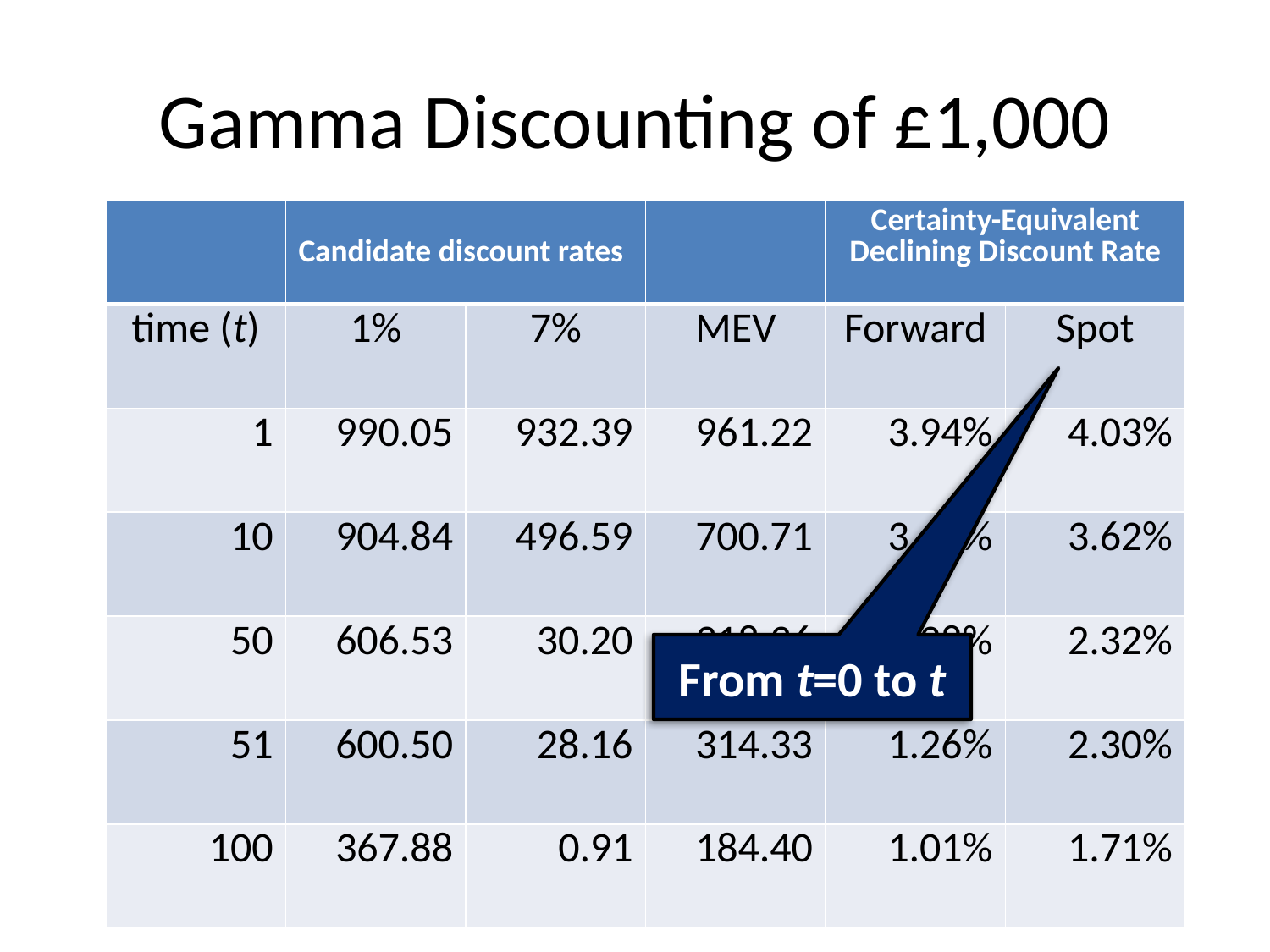

# Gamma Discounting of £1,000
|  | Candidate discount rates |  |  | Certainty-Equivalent Declining Discount Rate |  |
| --- | --- | --- | --- | --- | --- |
| time (t) | 1% | 7% | MEV | Forward | Spot |
| 1 | 990.05 | 932.39 | 961.22 | 3.94% | 4.03% |
| 10 | 904.84 | 496.59 | 700.71 | 3.13% | 3.62% |
| 50 | 606.53 | 30.20 | 318.36 | 1.28% | 2.32% |
| 51 | 600.50 | 28.16 | 314.33 | 1.26% | 2.30% |
| 100 | 367.88 | 0.91 | 184.40 | 1.01% | 1.71% |
From t=0 to t